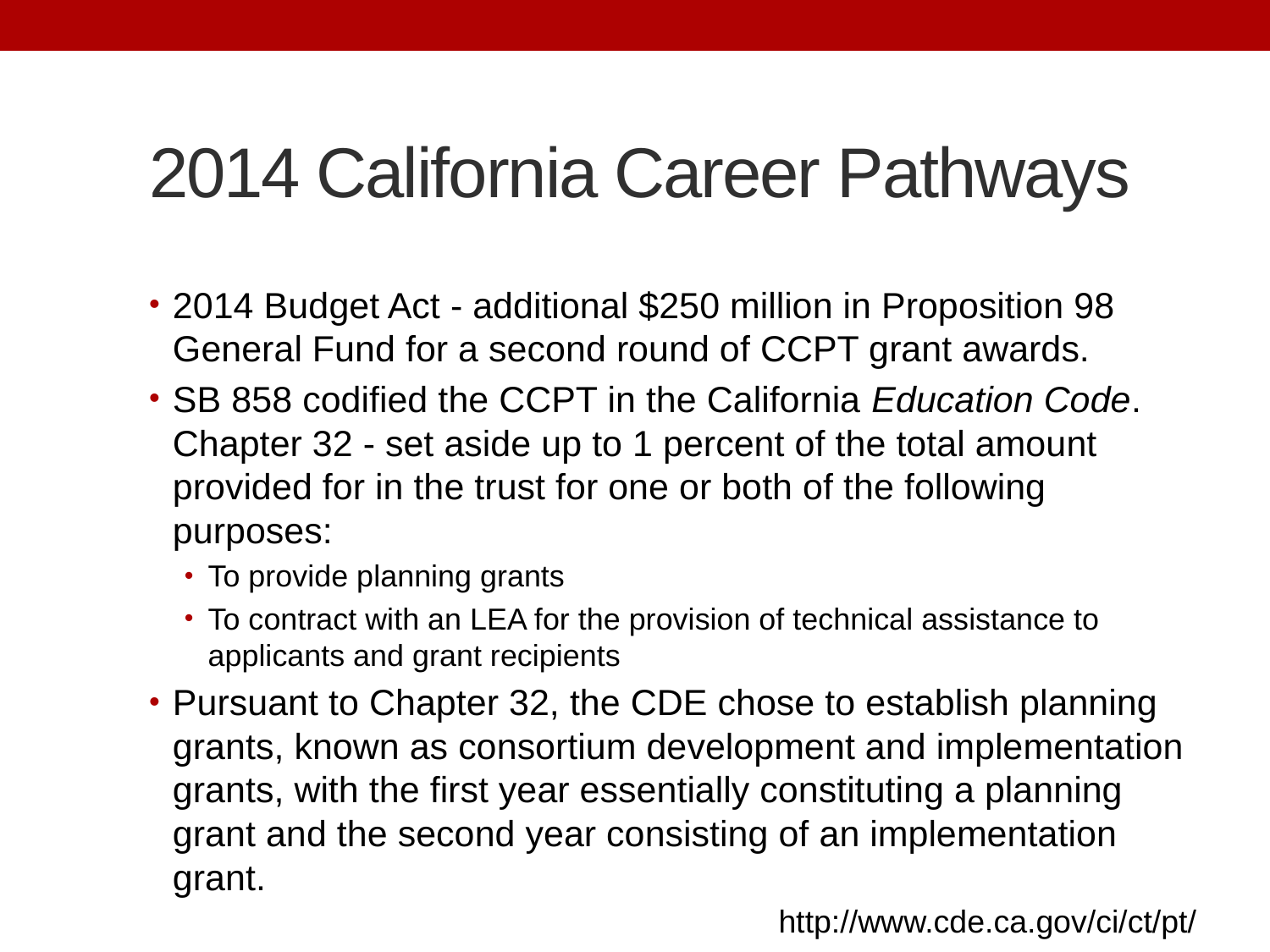

# 2014 California Career Pathways
2014 Budget Act - additional $250 million in Proposition 98 General Fund for a second round of CCPT grant awards.
SB 858 codified the CCPT in the California Education Code. Chapter 32 - set aside up to 1 percent of the total amount provided for in the trust for one or both of the following purposes:
To provide planning grants
To contract with an LEA for the provision of technical assistance to applicants and grant recipients
Pursuant to Chapter 32, the CDE chose to establish planning grants, known as consortium development and implementation grants, with the first year essentially constituting a planning grant and the second year consisting of an implementation grant.

http://www.cde.ca.gov/ci/ct/pt/